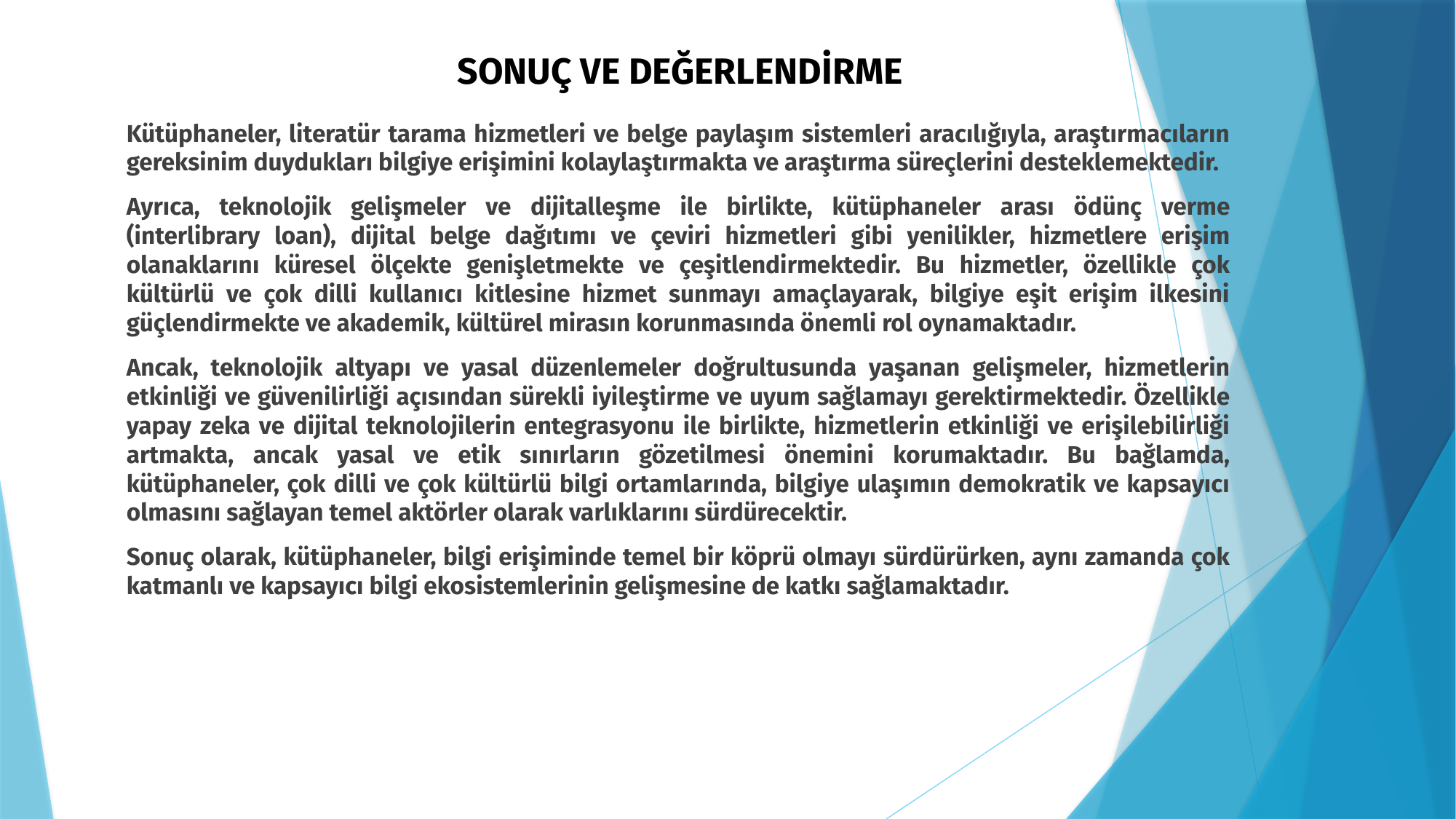

# SONUÇ VE DEĞERLENDİRME
Kütüphaneler, literatür tarama hizmetleri ve belge paylaşım sistemleri aracılığıyla, araştırmacıların gereksinim duydukları bilgiye erişimini kolaylaştırmakta ve araştırma süreçlerini desteklemektedir.
Ayrıca, teknolojik gelişmeler ve dijitalleşme ile birlikte, kütüphaneler arası ödünç verme (interlibrary loan), dijital belge dağıtımı ve çeviri hizmetleri gibi yenilikler, hizmetlere erişim olanaklarını küresel ölçekte genişletmekte ve çeşitlendirmektedir. Bu hizmetler, özellikle çok kültürlü ve çok dilli kullanıcı kitlesine hizmet sunmayı amaçlayarak, bilgiye eşit erişim ilkesini güçlendirmekte ve akademik, kültürel mirasın korunmasında önemli rol oynamaktadır.
Ancak, teknolojik altyapı ve yasal düzenlemeler doğrultusunda yaşanan gelişmeler, hizmetlerin etkinliği ve güvenilirliği açısından sürekli iyileştirme ve uyum sağlamayı gerektirmektedir. Özellikle yapay zeka ve dijital teknolojilerin entegrasyonu ile birlikte, hizmetlerin etkinliği ve erişilebilirliği artmakta, ancak yasal ve etik sınırların gözetilmesi önemini korumaktadır. Bu bağlamda, kütüphaneler, çok dilli ve çok kültürlü bilgi ortamlarında, bilgiye ulaşımın demokratik ve kapsayıcı olmasını sağlayan temel aktörler olarak varlıklarını sürdürecektir.
Sonuç olarak, kütüphaneler, bilgi erişiminde temel bir köprü olmayı sürdürürken, aynı zamanda çok katmanlı ve kapsayıcı bilgi ekosistemlerinin gelişmesine de katkı sağlamaktadır.